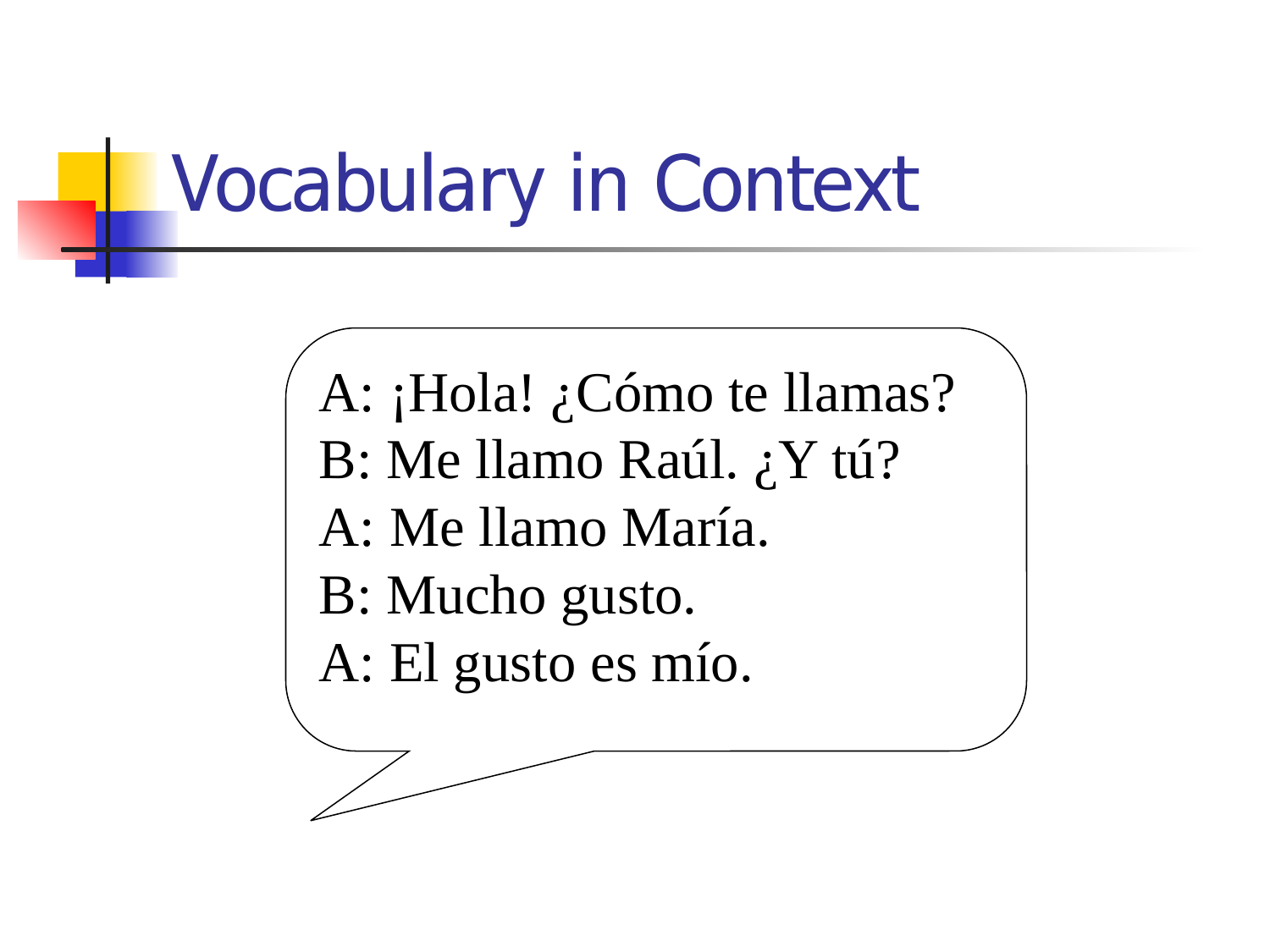

# Vocabulary in Context
A: ¡Hola! ¿Cómo te llamas?
B: Me llamo Raúl. ¿Y tú?
A: Me llamo María.
B: Mucho gusto.
A: El gusto es mío.